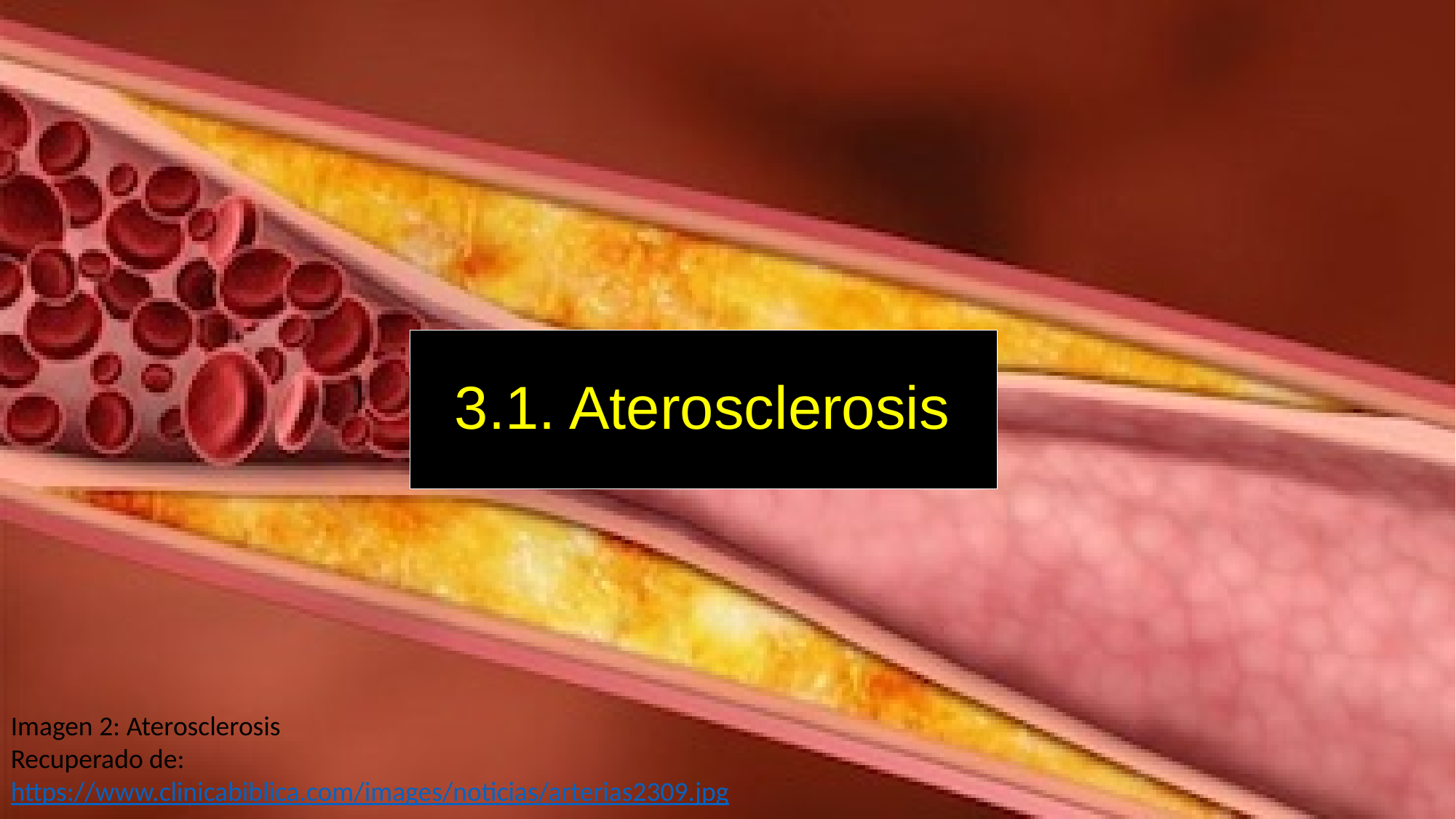

# 3.1. Aterosclerosis
Imagen 2: Aterosclerosis
Recuperado de: https://www.clinicabiblica.com/images/noticias/arterias2309.jpg